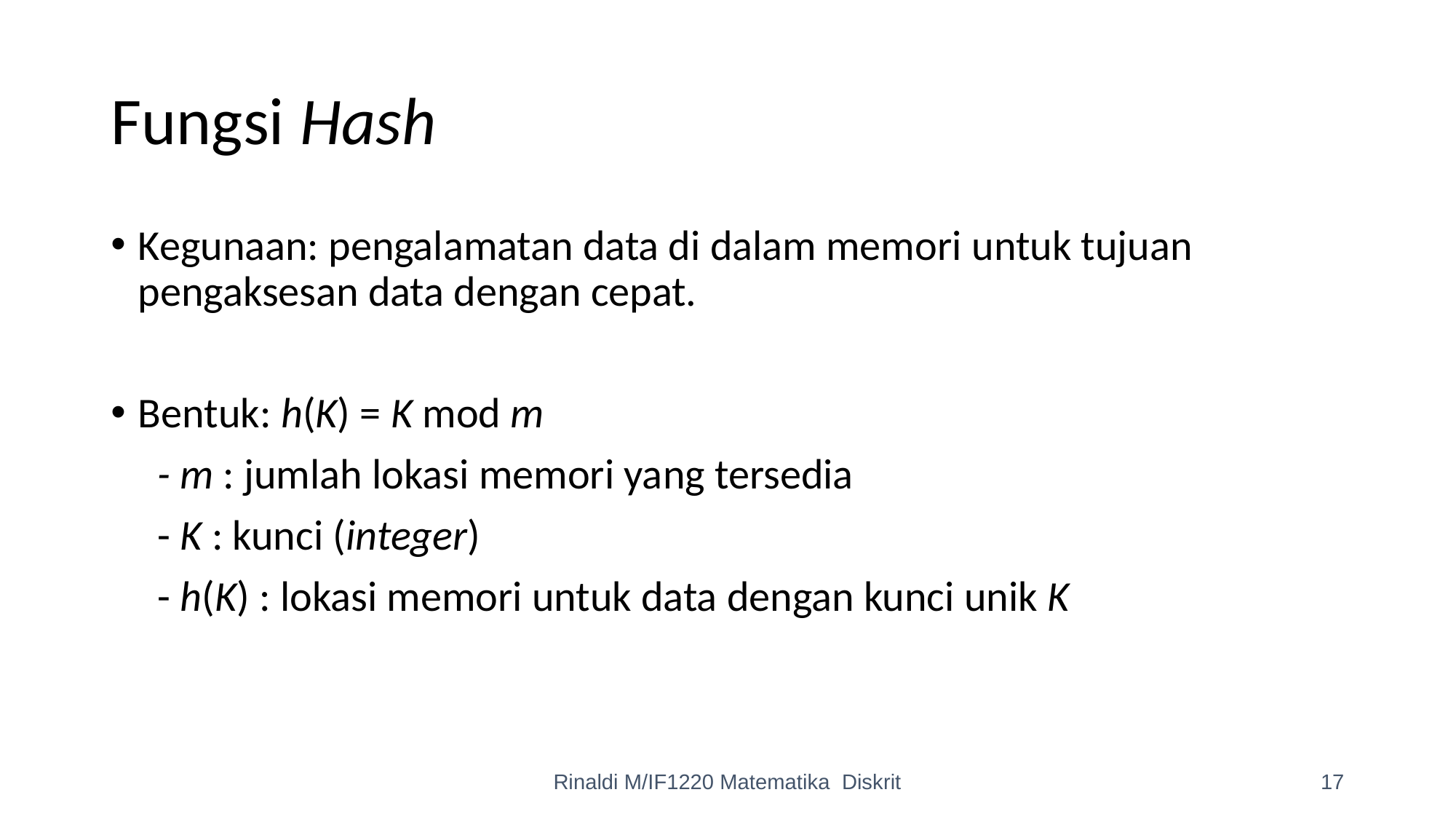

# Fungsi Hash
Kegunaan: pengalamatan data di dalam memori untuk tujuan pengaksesan data dengan cepat.

Bentuk: h(K) = K mod m
 	  - m : jumlah lokasi memori yang tersedia
 	  - K : kunci (integer)
 	  - h(K) : lokasi memori untuk data dengan kunci unik K

Rinaldi M/IF1220 Matematika  Diskrit
17